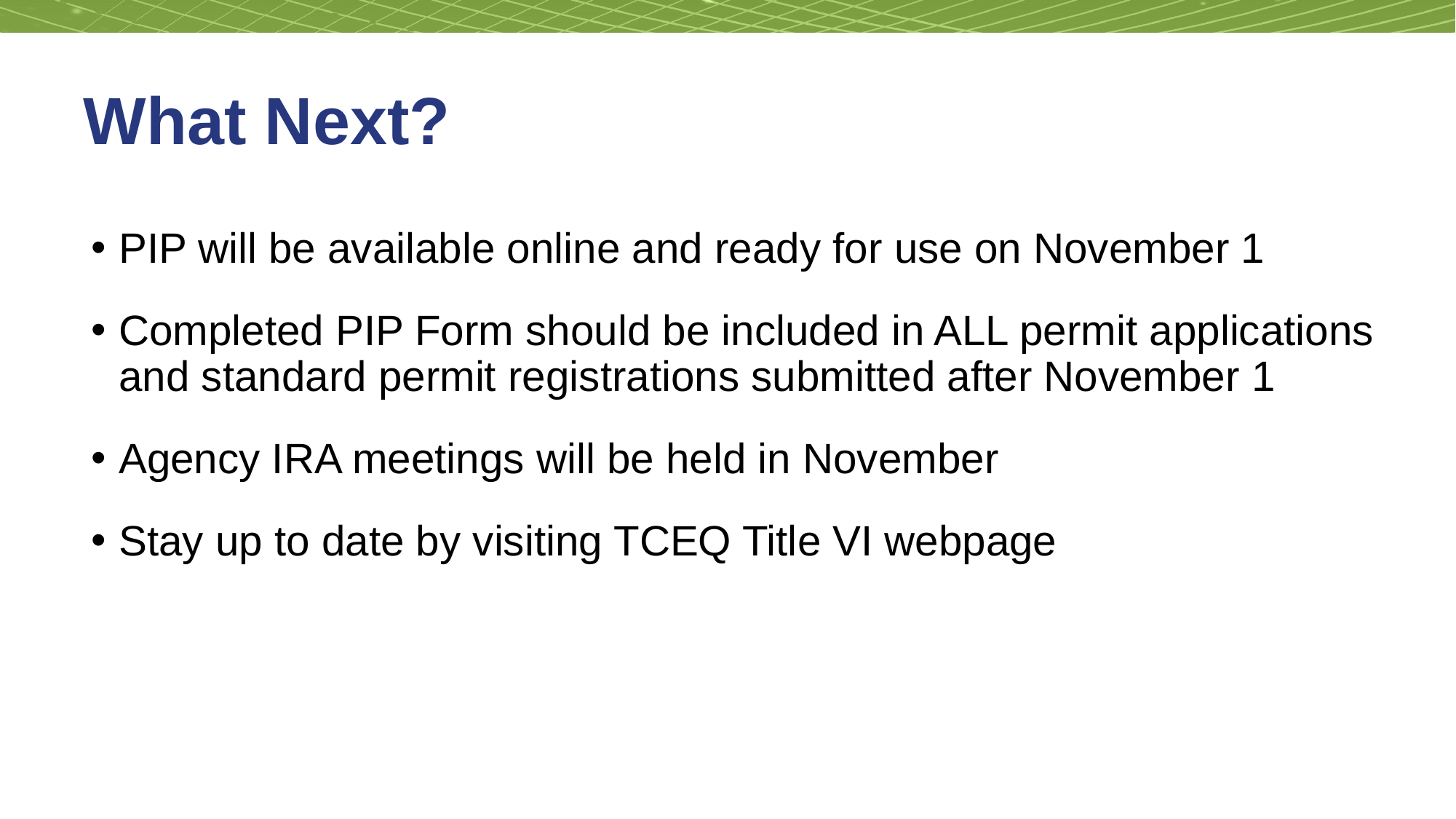

# What Next?
PIP will be available online and ready for use on November 1
Completed PIP Form should be included in ALL permit applications and standard permit registrations submitted after November 1
Agency IRA meetings will be held in November
Stay up to date by visiting TCEQ Title VI webpage